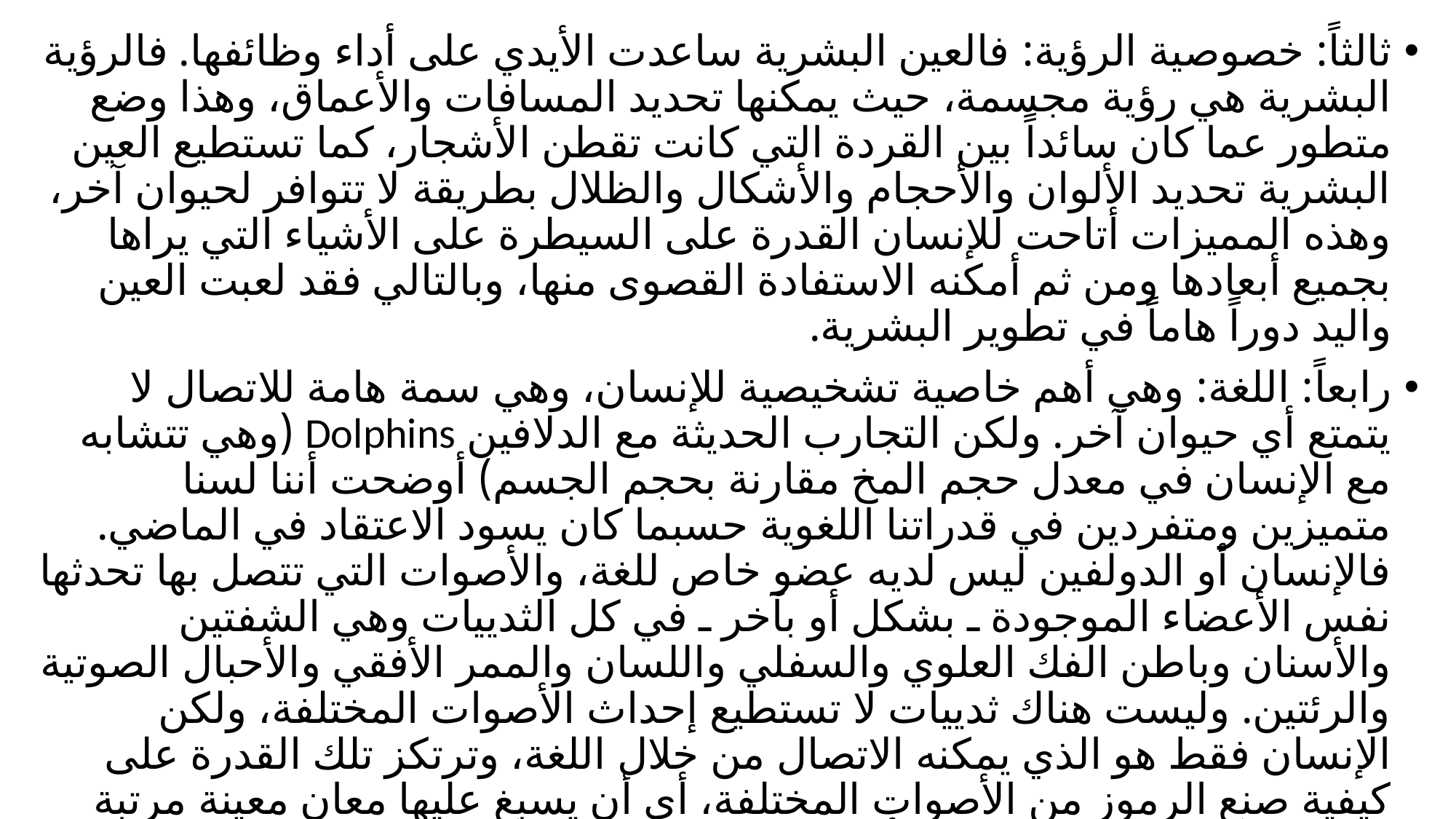

ثالثاً: خصوصية الرؤية: 	فالعين البشرية ساعدت الأيدي على أداء وظائفها. فالرؤية البشرية هي رؤية مجسمة، حيث يمكنها تحديد المسافات والأعماق، وهذا وضع متطور عما كان سائداً بين القردة التي كانت تقطن الأشجار، كما تستطيع العين البشرية تحديد الألوان والأحجام والأشكال والظلال بطريقة لا تتوافر لحيوان آخر، وهذه المميزات أتاحت للإنسان القدرة على السيطرة على الأشياء التي يراها بجميع أبعادها ومن ثم أمكنه الاستفادة القصوى منها، وبالتالي فقد لعبت العين واليد دوراً هاماً في تطوير البشرية.
رابعاً: اللغة: وهي أهم خاصية تشخيصية للإنسان، وهي سمة هامة للاتصال لا يتمتع أي حيوان آخر. ولكن التجارب الحديثة مع الدلافين Dolphins (وهي تتشابه مع الإنسان في معدل حجم المخ مقارنة بحجم الجسم) أوضحت أننا لسنا متميزين ومتفردين في قدراتنا اللغوية حسبما كان يسود الاعتقاد في الماضي. فالإنسان أو الدولفين ليس لديه عضو خاص للغة، والأصوات التي تتصل بها تحدثها نفس الأعضاء الموجودة ـ بشكل أو بآخر ـ في كل الثدييات وهي الشفتين والأسنان وباطن الفك العلوي والسفلي واللسان والممر الأفقي والأحبال الصوتية والرئتين. وليست هناك ثدييات لا تستطيع إحداث الأصوات المختلفة، ولكن الإنسان فقط هو الذي يمكنه الاتصال من خلال اللغة، وترتكز تلك القدرة على كيفية صنع الرموز من الأصوات المختلفة، أي أن يسبغ عليها معان معينة مرتبة في مجموعات محددة يمكنها أن تكون مجموعة كبيرة من المعلومات من فرد لآخر.